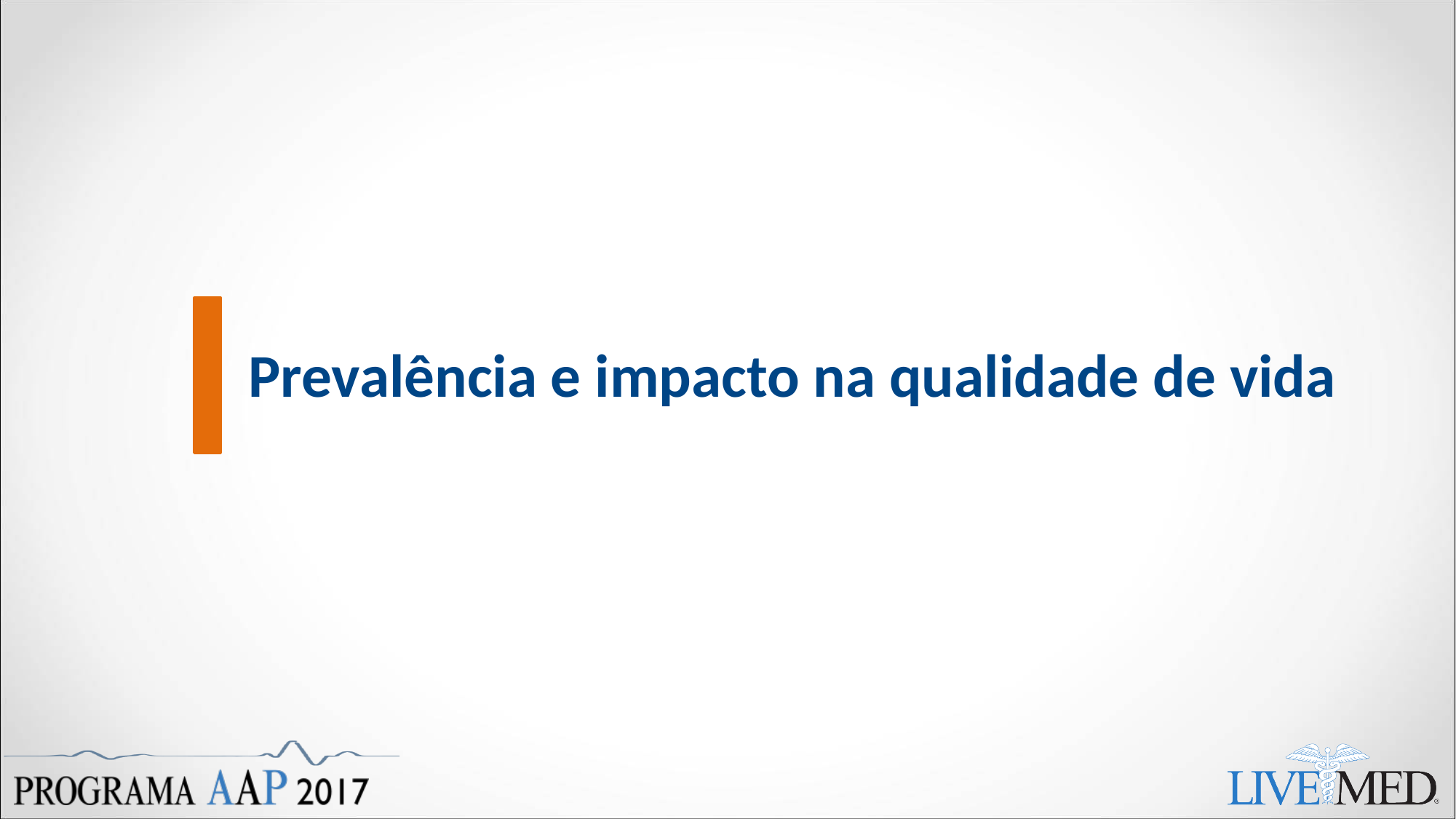

Prevalência e impacto na qualidade de vida